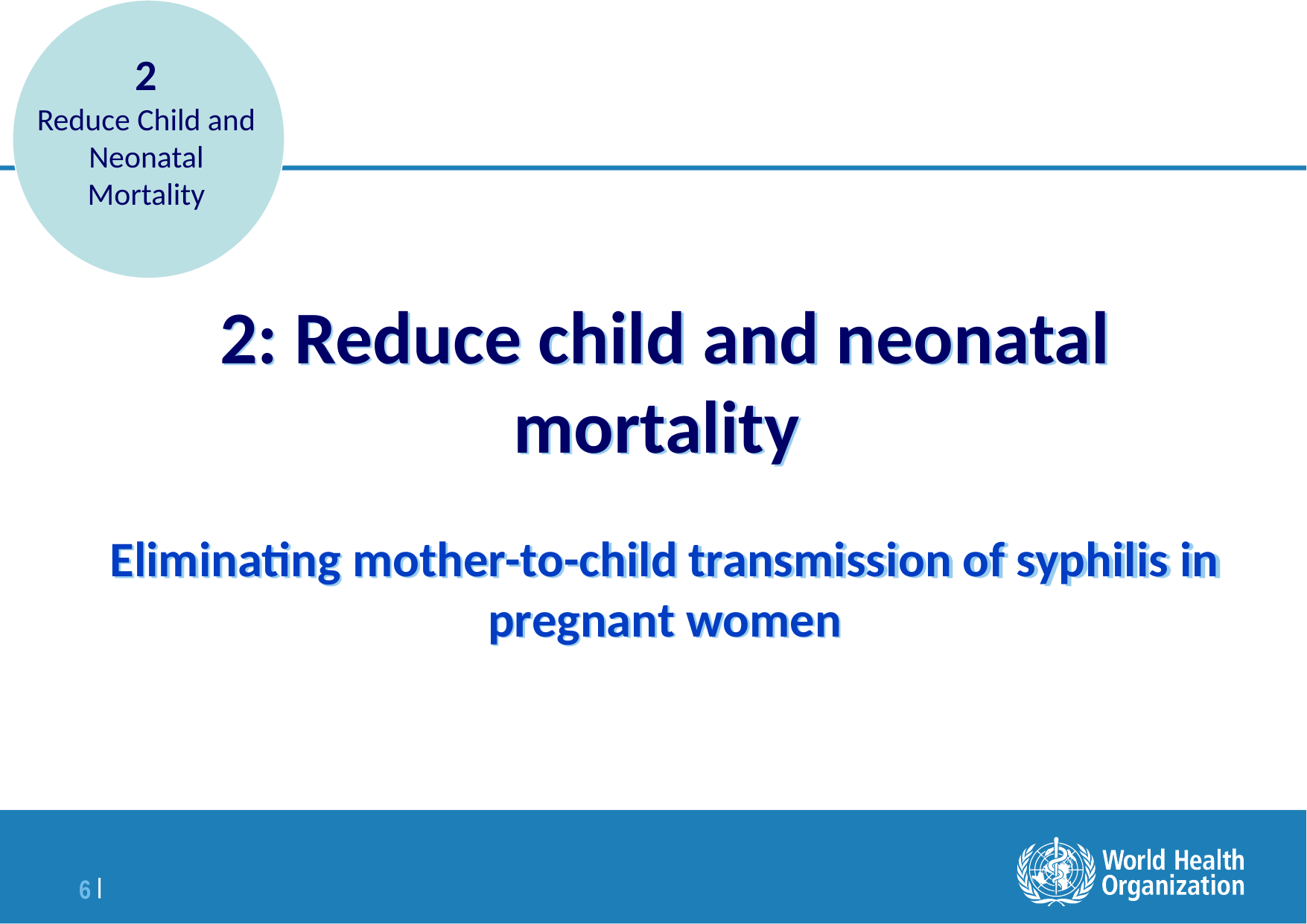

2
Reduce Child and Neonatal Mortality
# 2: Reduce child and neonatal mortality Eliminating mother-to-child transmission of syphilis in pregnant women